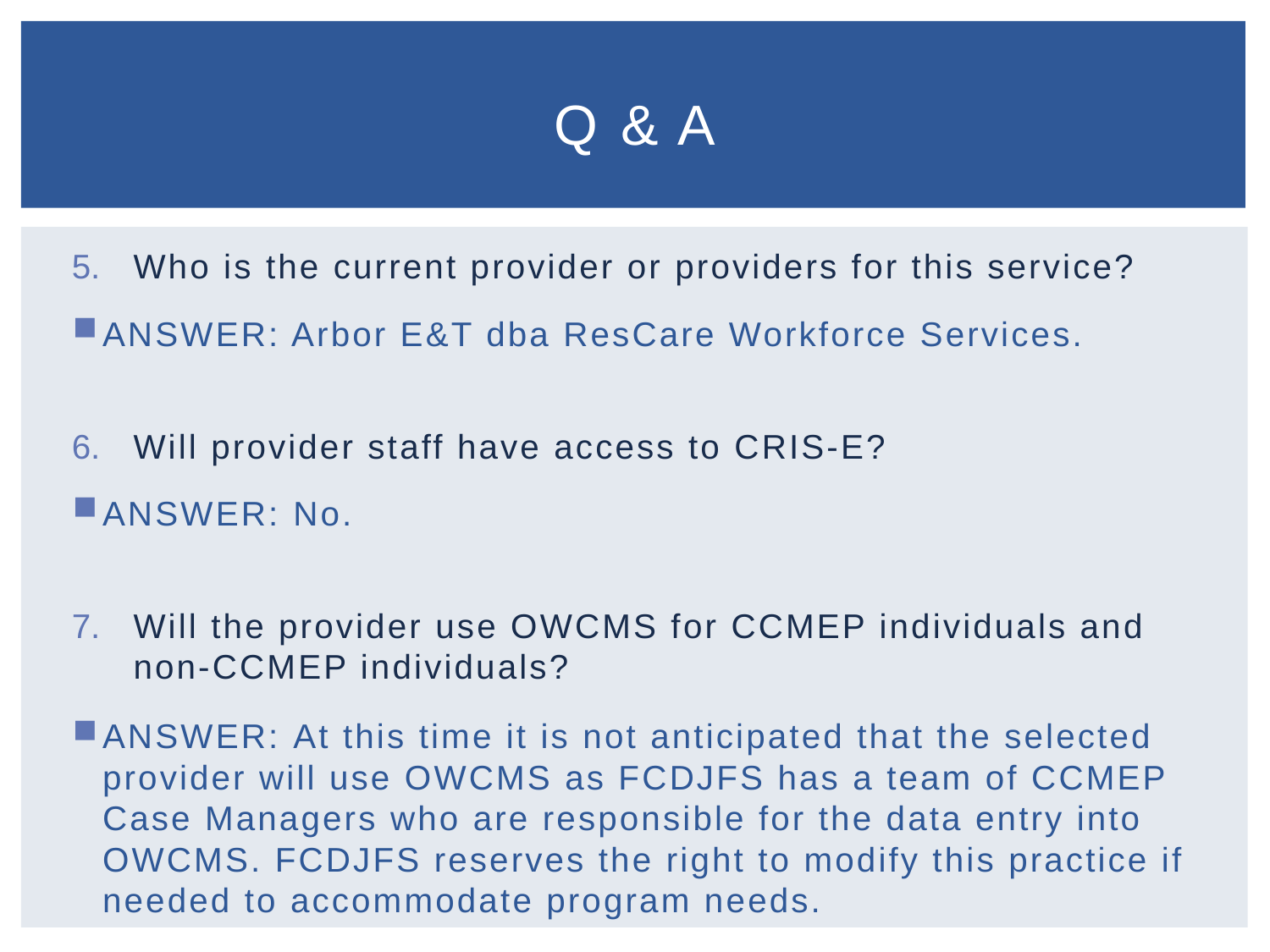

# Q & A
Who is the current provider or providers for this service?

ANSWER: Arbor E&T dba ResCare Workforce Services.

Will provider staff have access to CRIS-E?

ANSWER: No.

Will the provider use OWCMS for CCMEP individuals and non-CCMEP individuals?

ANSWER: At this time it is not anticipated that the selected provider will use OWCMS as FCDJFS has a team of CCMEP Case Managers who are responsible for the data entry into OWCMS. FCDJFS reserves the right to modify this practice if needed to accommodate program needs.